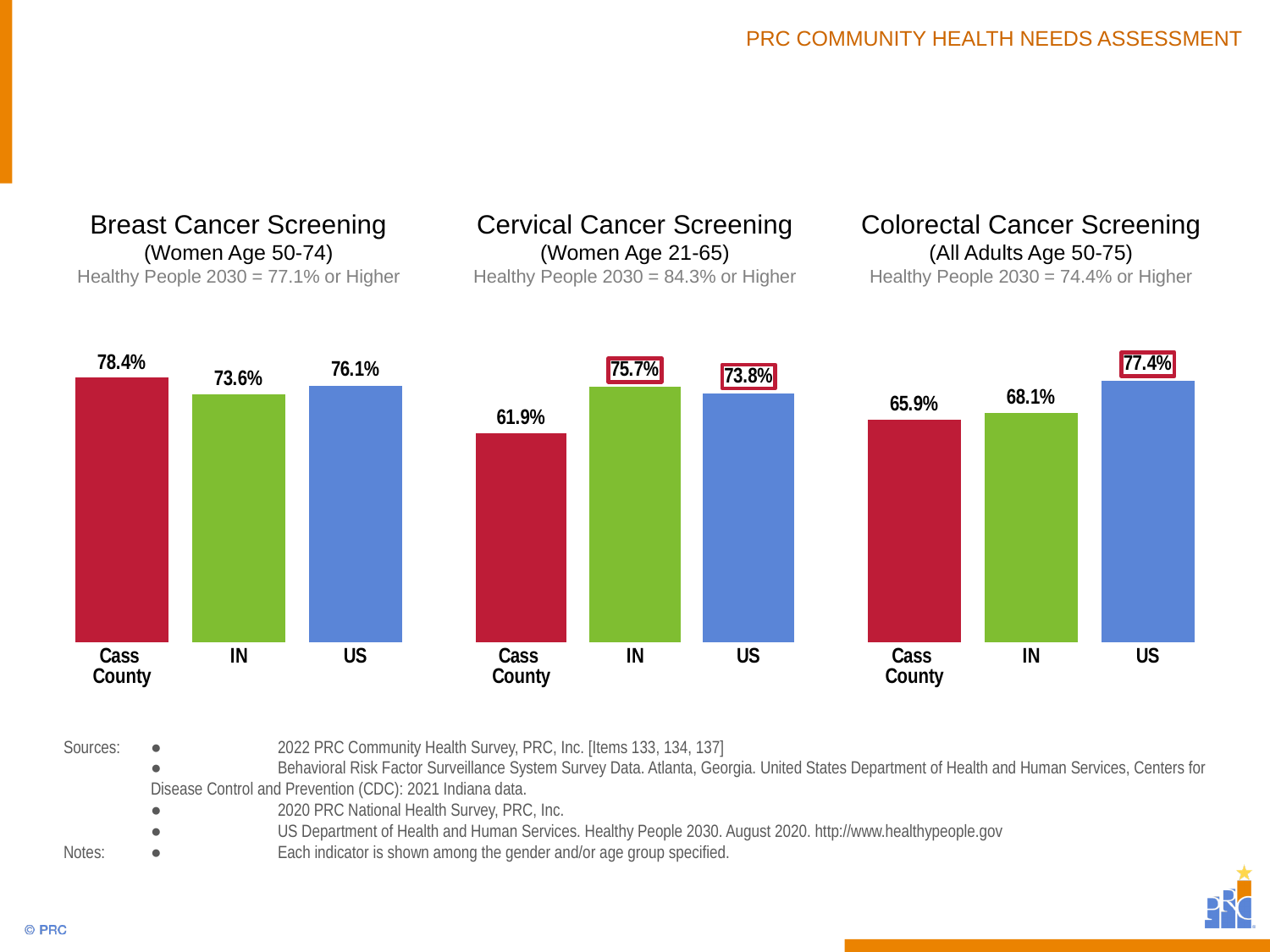

Breast Cancer Screening
(Women Age 50-74)
Healthy People 2030 = 77.1% or Higher
Cervical Cancer Screening
(Women Age 21-65)
Healthy People 2030 = 84.3% or Higher
Colorectal Cancer Screening
(All Adults Age 50-75)
Healthy People 2030 = 74.4% or Higher

### Chart

| Category | Column1 |
|---|---|
| Cass
County | 78.4 |
| IN | 73.6 |
| US | 76.1 |

### Chart

| Category | Column1 |
|---|---|
| Cass
County | 61.9 |
| IN | 75.7 |
| US | 73.8 |

### Chart

| Category | Column1 |
|---|---|
| Cass
County | 65.9 |
| IN | 68.1 |
| US | 77.4 |
Sources:	●	2022 PRC Community Health Survey, PRC, Inc. [Items 133, 134, 137]
	● 	Behavioral Risk Factor Surveillance System Survey Data. Atlanta, Georgia. United States Department of Health and Human Services, Centers for Disease Control and Prevention (CDC): 2021 Indiana data.
	● 	2020 PRC National Health Survey, PRC, Inc.
	●	US Department of Health and Human Services. Healthy People 2030. August 2020. http://www.healthypeople.gov
Notes:	● 	Each indicator is shown among the gender and/or age group specified.